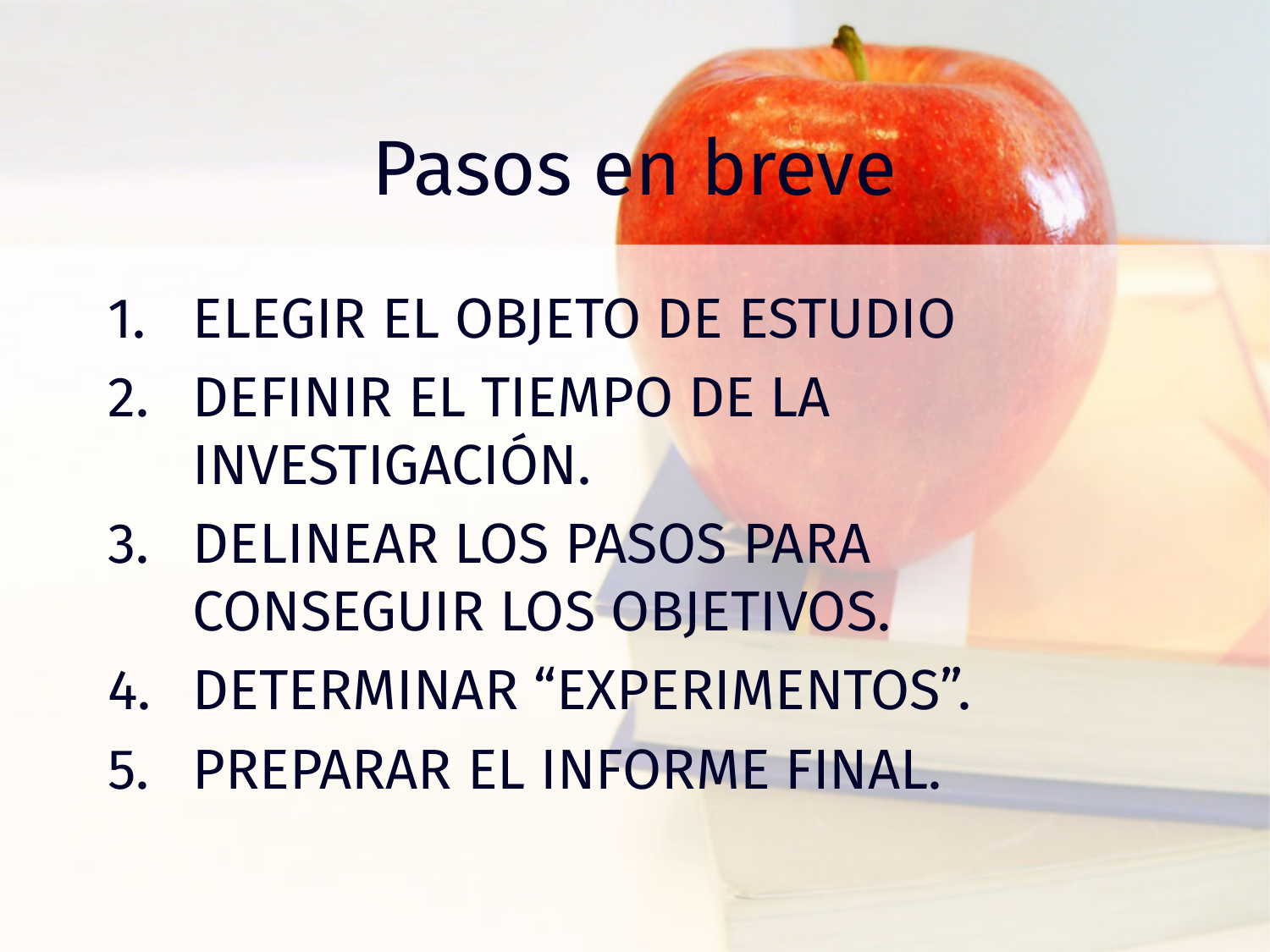

# Pasos en breve
ELEGIR EL OBJETO DE ESTUDIO
DEFINIR EL TIEMPO DE LA INVESTIGACIÓN.
DELINEAR LOS PASOS PARA CONSEGUIR LOS OBJETIVOS.
DETERMINAR “EXPERIMENTOS”.
PREPARAR EL INFORME FINAL.